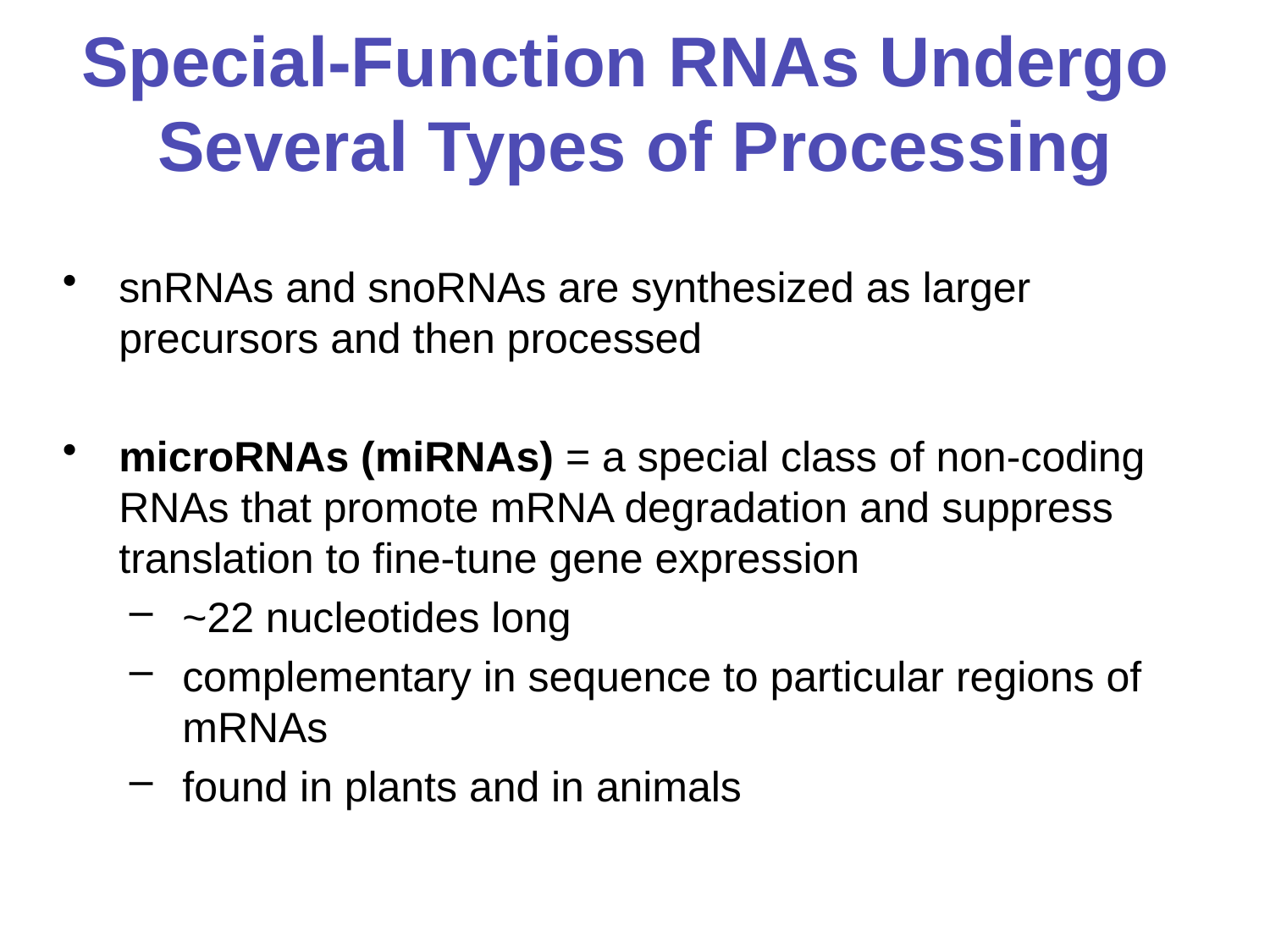

# Special-Function RNAs Undergo Several Types of Processing
snRNAs and snoRNAs are synthesized as larger precursors and then processed

microRNAs (miRNAs) = a special class of non-coding RNAs that promote mRNA degradation and suppress translation to fine-tune gene expression
~22 nucleotides long
complementary in sequence to particular regions of mRNAs
found in plants and in animals